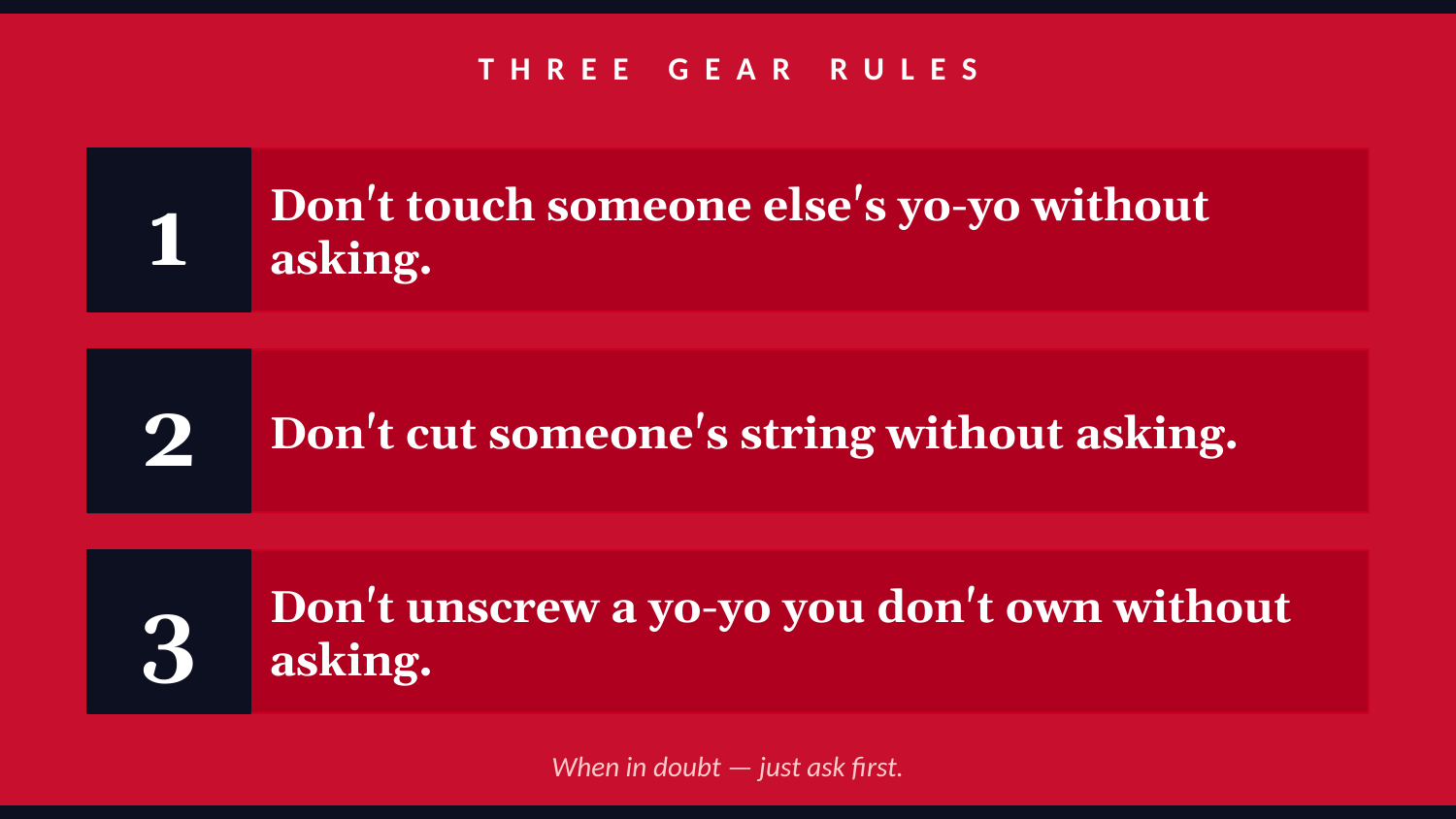

THREE GEAR RULES

1
Don't touch someone else's yo-yo without asking.

2
Don't cut someone's string without asking.

3
Don't unscrew a yo-yo you don't own without asking.
When in doubt — just ask first.